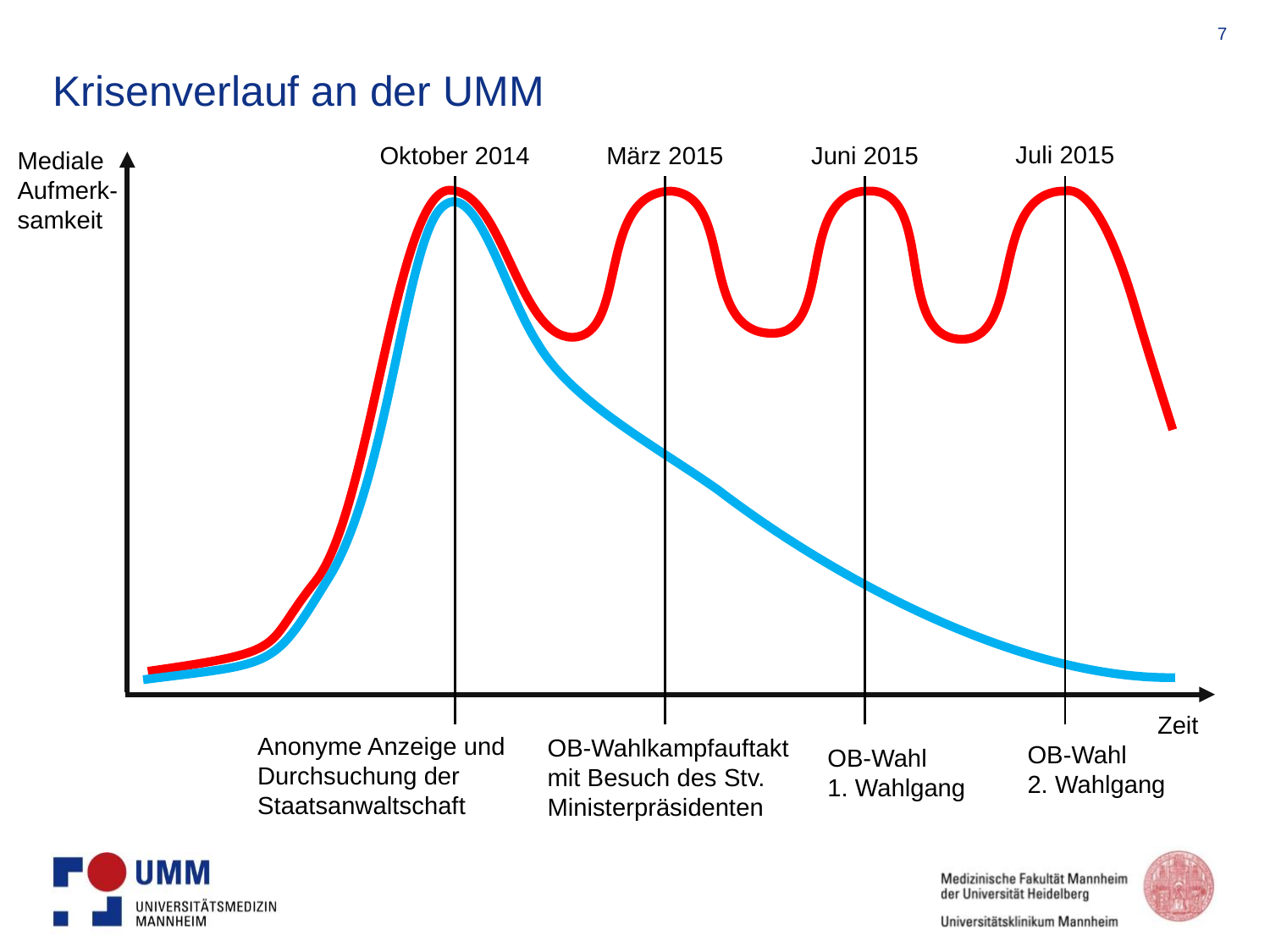

# Krisenverlauf an der UMM
Juli 2015
Oktober 2014
März 2015
Juni 2015
Mediale
Aufmerk-
samkeit

Zeit
Anonyme Anzeige und Durchsuchung der Staatsanwaltschaft
OB-Wahlkampfauftakt mit Besuch des Stv. Ministerpräsidenten
OB-Wahl
2. Wahlgang

OB-Wahl
1. Wahlgang